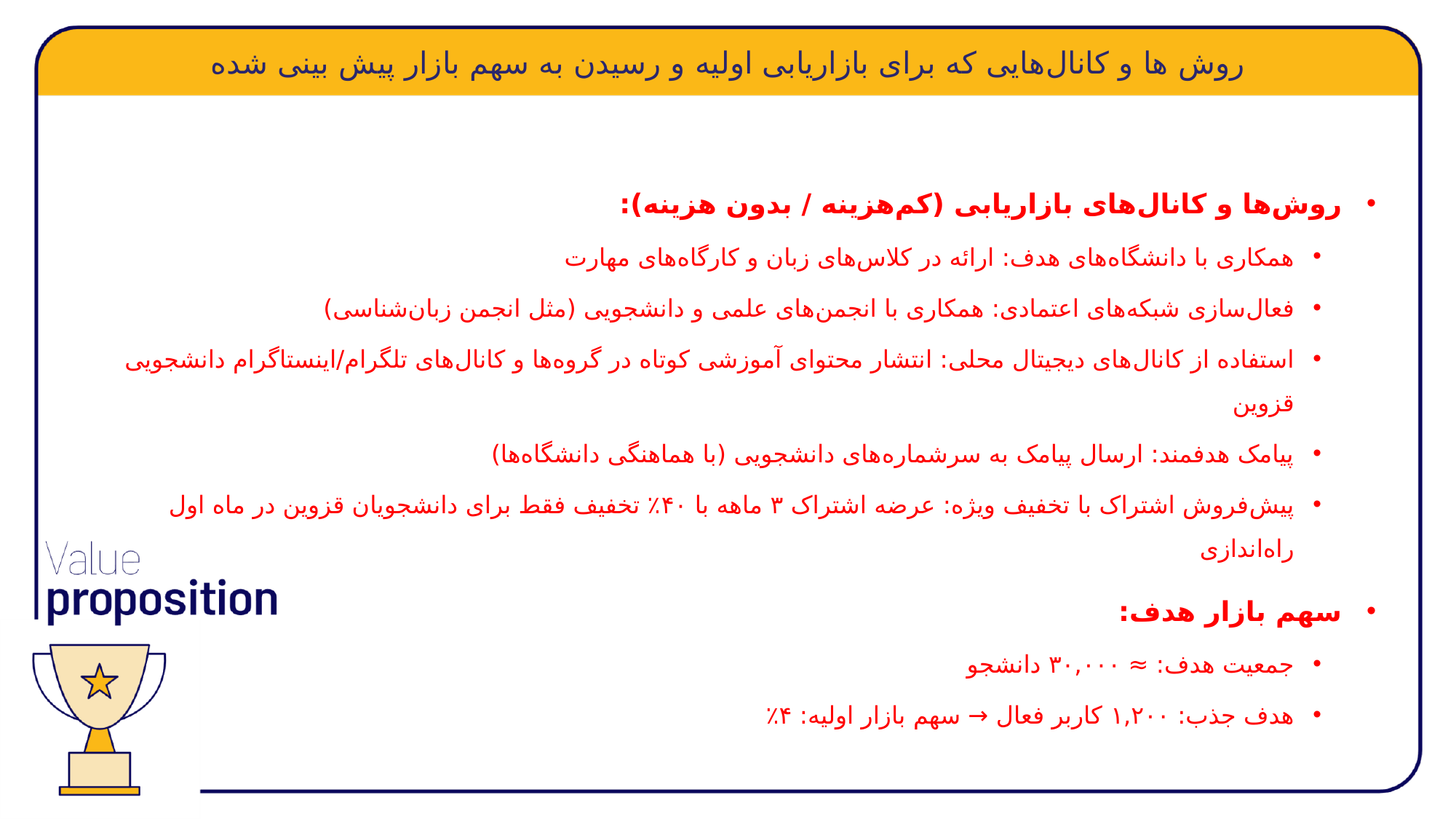

روش‌ها و کانال‌های بازاریابی (کم‌هزینه / بدون هزینه):
همکاری با دانشگاه‌های هدف: ارائه در کلاس‌های زبان و کارگاه‌های مهارت
فعال‌سازی شبکه‌های اعتمادی: همکاری با انجمن‌های علمی و دانشجویی (مثل انجمن زبان‌شناسی)
استفاده از کانال‌های دیجیتال محلی: انتشار محتوای آموزشی کوتاه در گروه‌ها و کانال‌های تلگرام/اینستاگرام دانشجویی قزوین
پیامک هدفمند: ارسال پیامک به سرشماره‌های دانشجویی (با هماهنگی دانشگاه‌ها)
پیش‌فروش اشتراک با تخفیف ویژه: عرضه اشتراک ۳ ماهه با ۴۰٪ تخفیف فقط برای دانشجویان قزوین در ماه اول راه‌اندازی
سهم بازار هدف:
جمعیت هدف: ≈ ۳۰,۰۰۰ دانشجو
هدف جذب: ۱,۲۰۰ کاربر فعال → سهم بازار اولیه: ۴٪